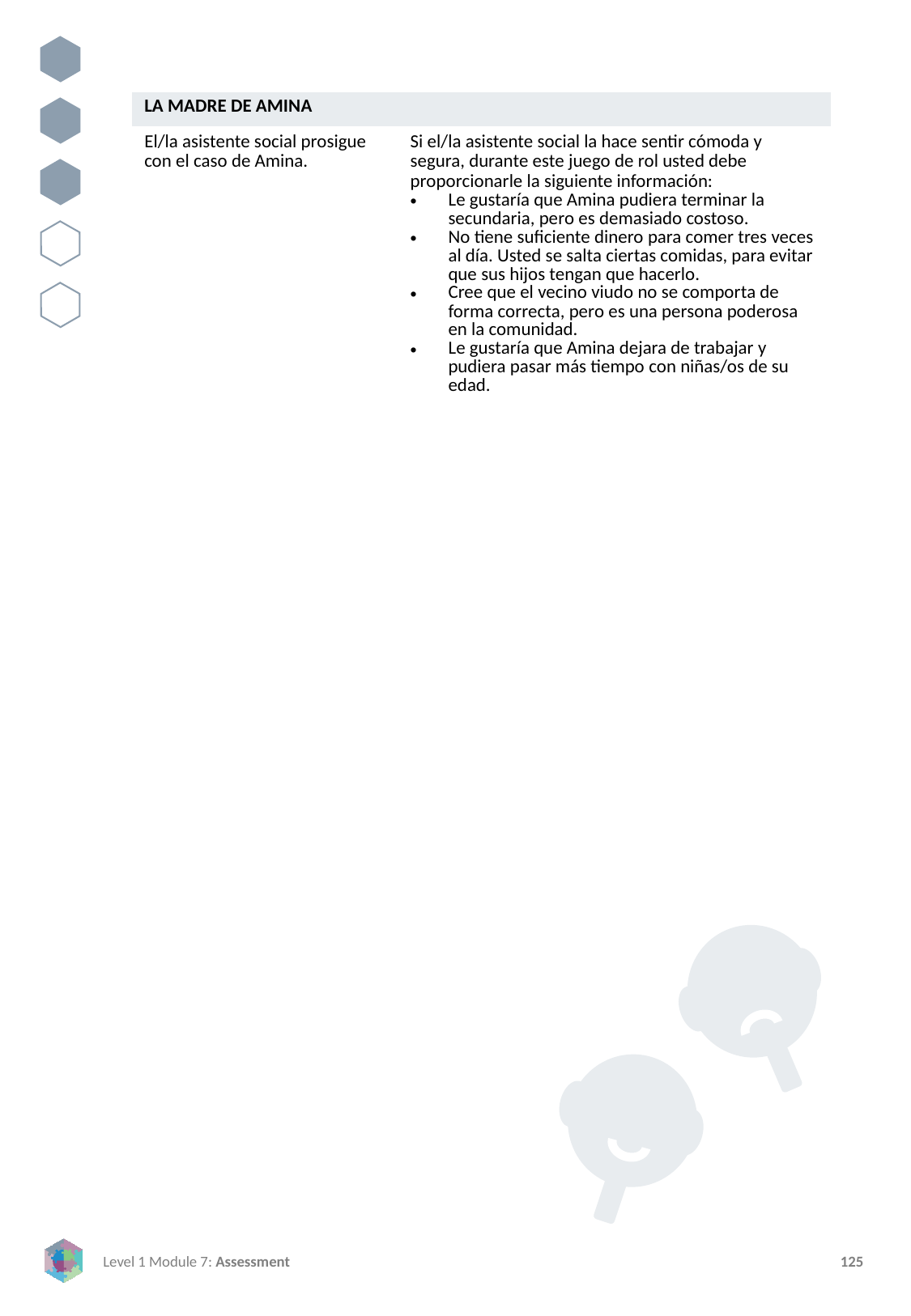

| LA MADRE DE AMINA |  |
| --- | --- |
| El/la asistente social prosigue con el caso de Amina. | Si el/la asistente social la hace sentir cómoda y segura, durante este juego de rol usted debe proporcionarle la siguiente información: Le gustaría que Amina pudiera terminar la secundaria, pero es demasiado costoso. No tiene suficiente dinero para comer tres veces al día. Usted se salta ciertas comidas, para evitar que sus hijos tengan que hacerlo. Cree que el vecino viudo no se comporta de forma correcta, pero es una persona poderosa en la comunidad. Le gustaría que Amina dejara de trabajar y pudiera pasar más tiempo con niñas/os de su edad. |